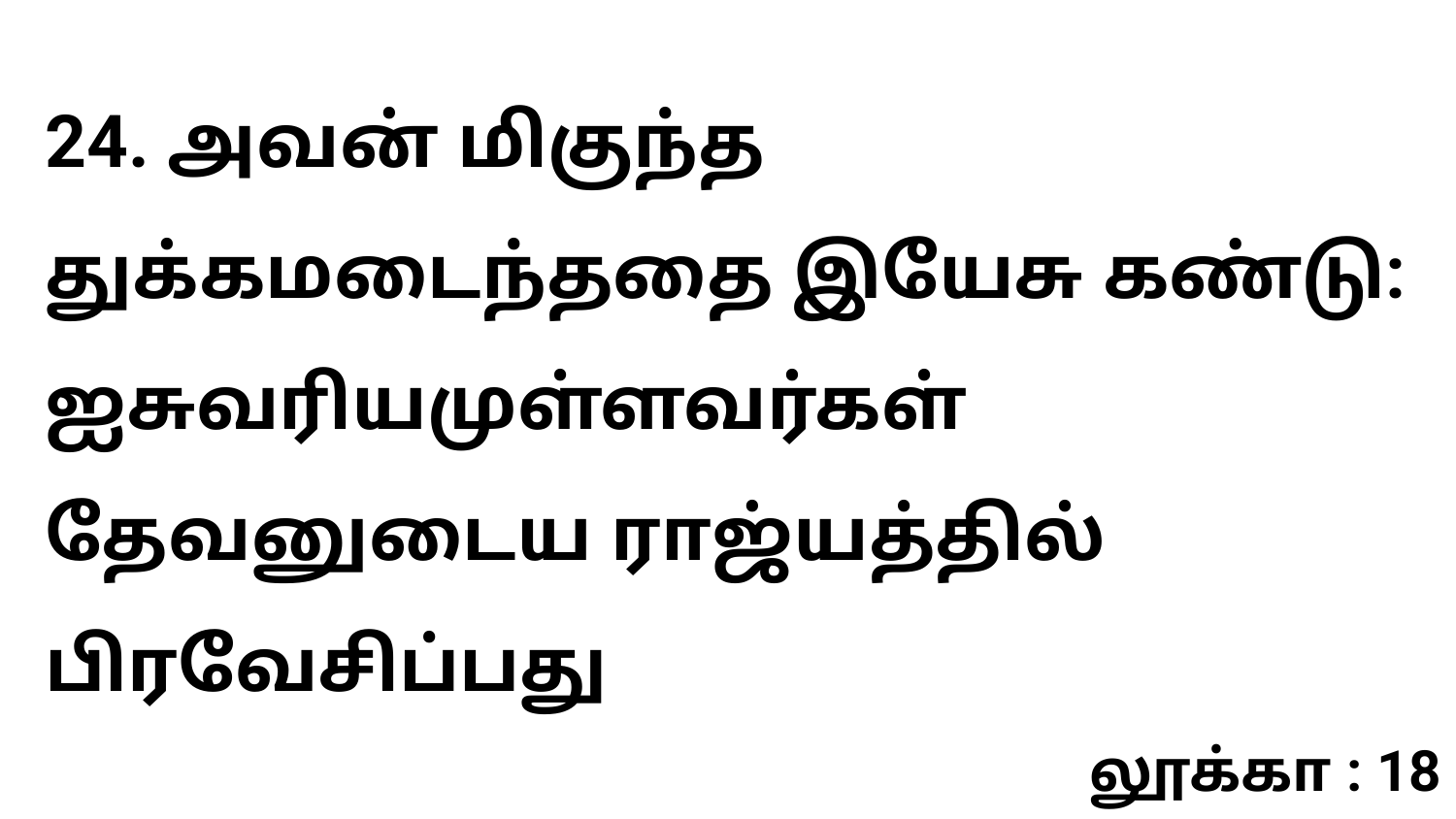

24. அவன் மிகுந்த துக்கமடைந்ததை இயேசு கண்டு: ஐசுவரியமுள்ளவர்கள் தேவனுடைய ராஜ்யத்தில் பிரவேசிப்பது
லூக்கா : 18